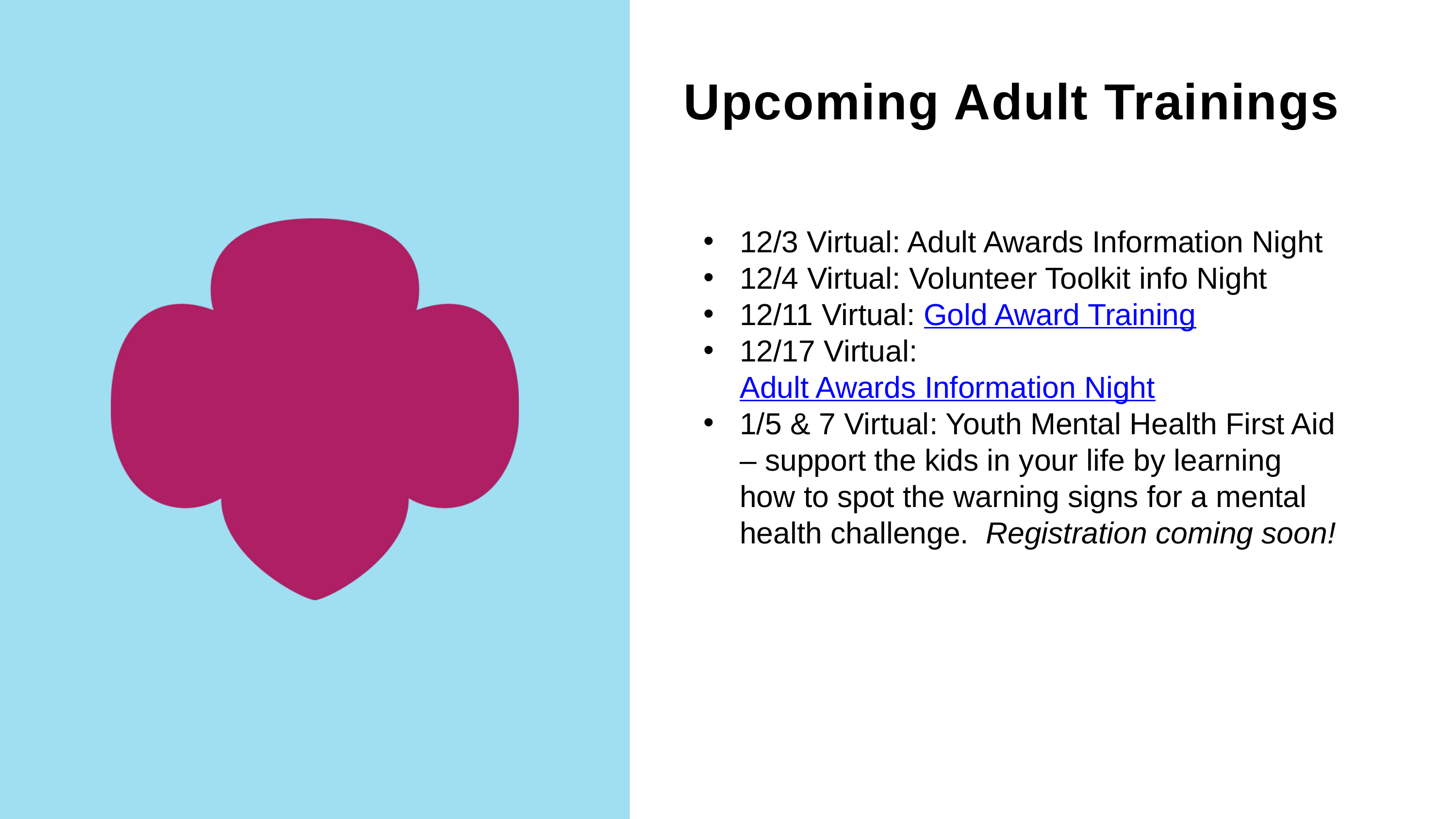

Upcoming Adult Trainings

12/3 Virtual: Adult Awards Information Night
12/4 Virtual: Volunteer Toolkit info Night
12/11 Virtual: Gold Award Training
12/17 Virtual: Adult Awards Information Night
1/5 & 7 Virtual: Youth Mental Health First Aid – support the kids in your life by learning how to spot the warning signs for a mental health challenge.  Registration coming soon!